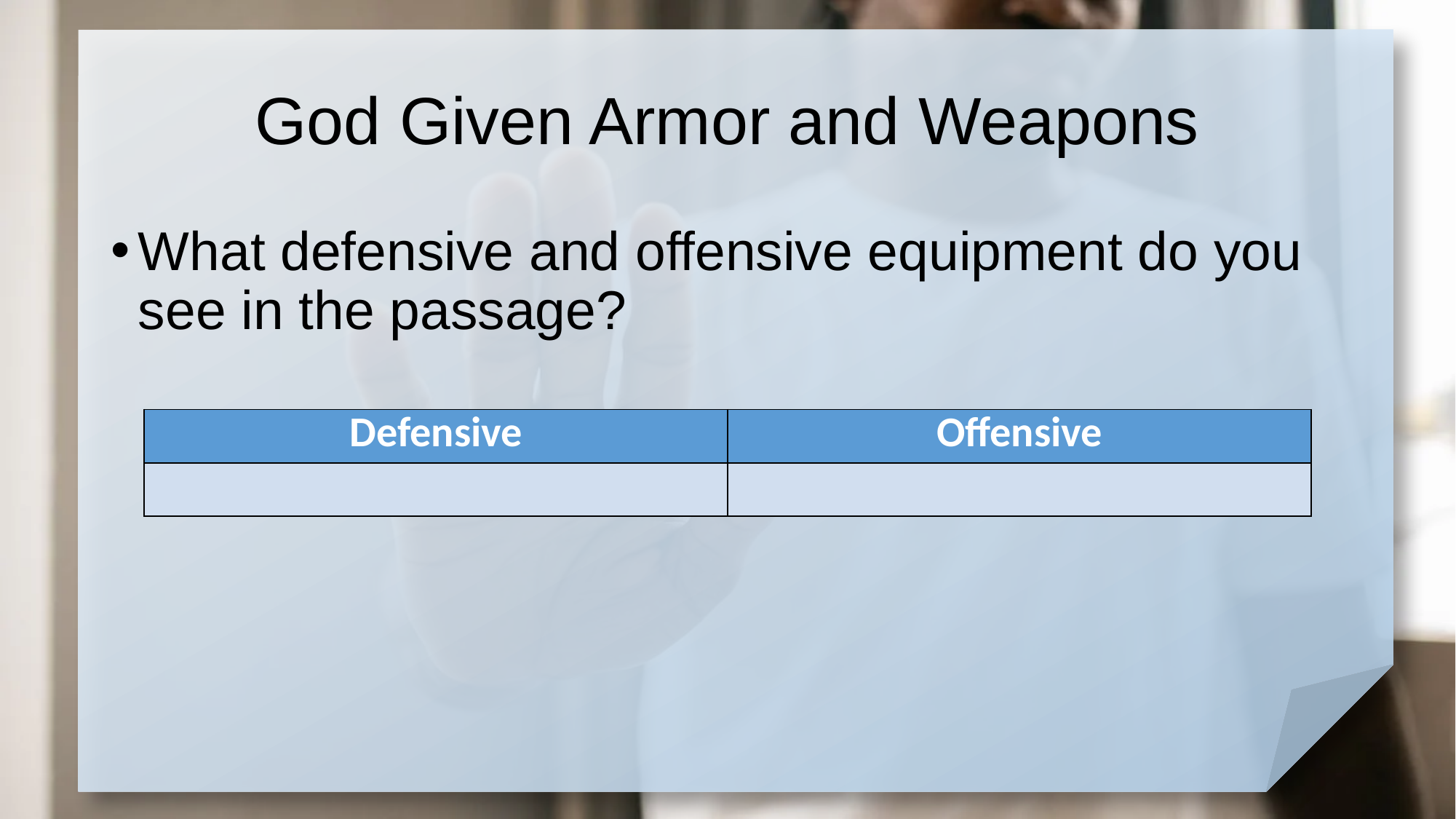

# God Given Armor and Weapons
What defensive and offensive equipment do you see in the passage?
| Defensive | Offensive |
| --- | --- |
|  |  |